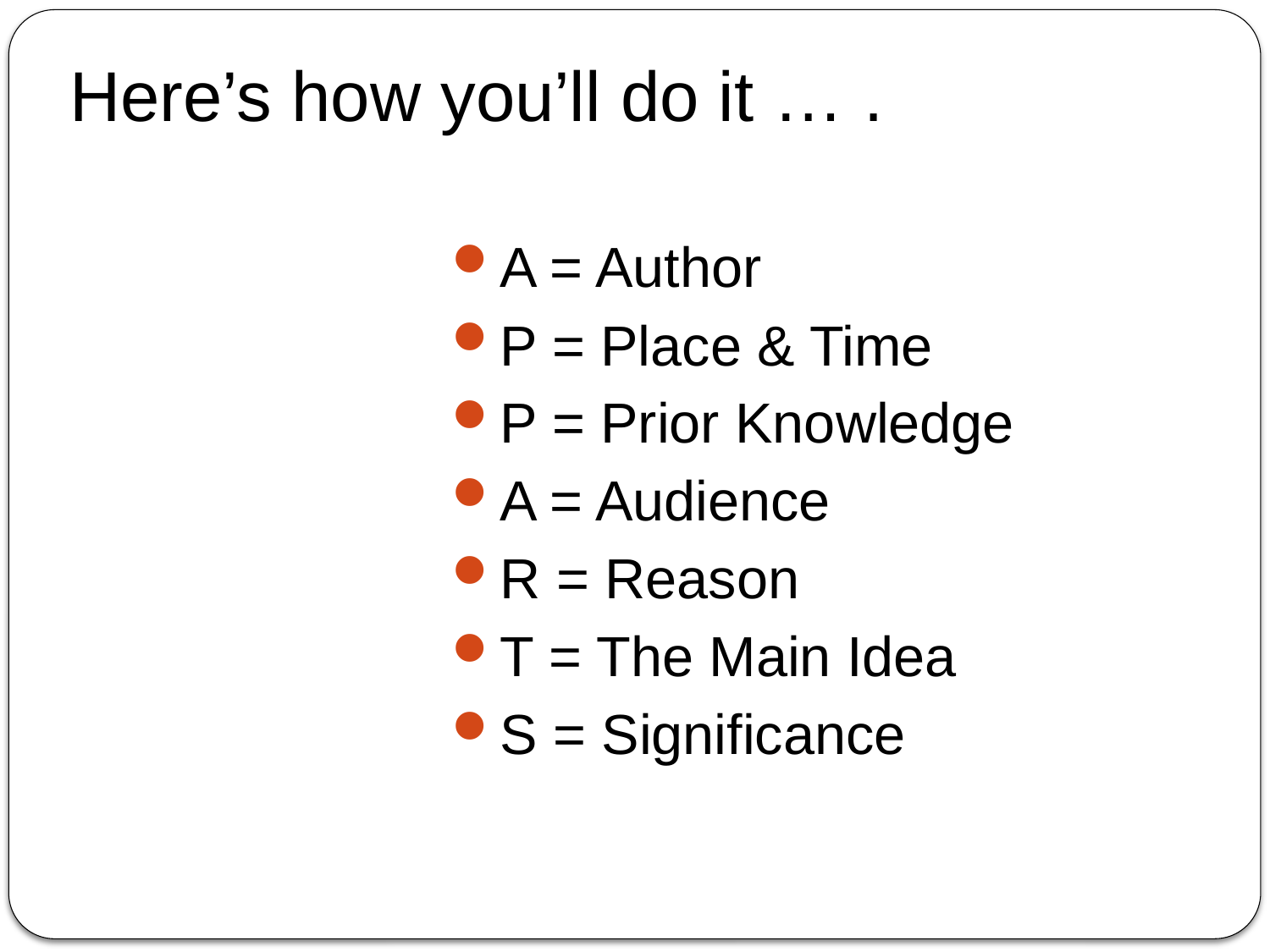

Here’s how you’ll do it … .
A = Author
P = Place & Time
P = Prior Knowledge
A = Audience
R = Reason
T = The Main Idea
S = Significance